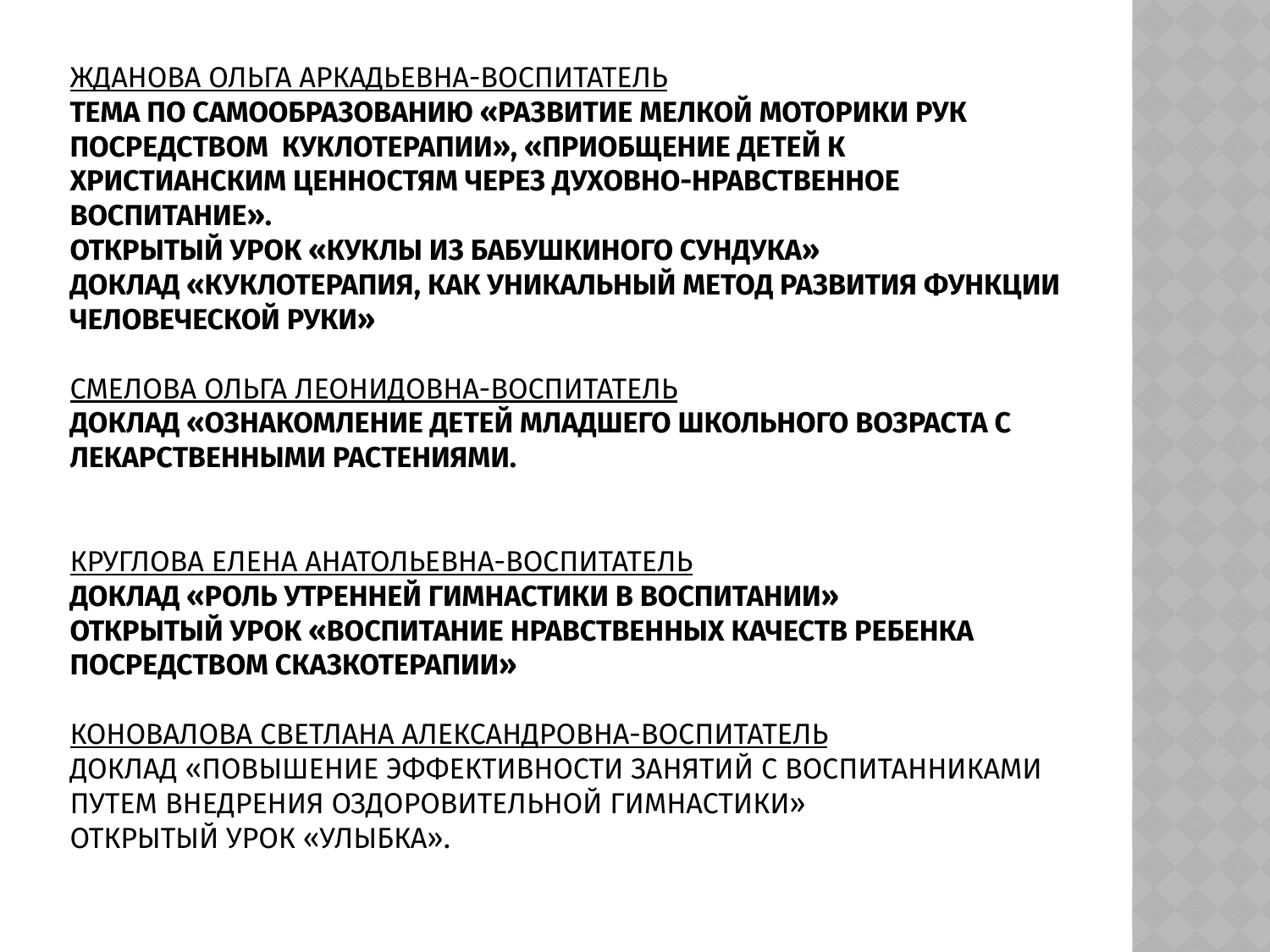

# Жданова ольга аркадьевна-воспитатель тема по самообразованию «развитие мелкой моторики рук посредством  куклотерапии», «приобщение детей к христианским ценностям через духовно-нравственное воспитание». открытый урок «куклы из бабушкиного сундука» доклад «Куклотерапия, как уникальный метод развития функции человеческой руки» смелова Ольга леонидовна-воспитатель доклад «Ознакомление детей младшего школьного возраста с лекарственными растениями. круглова елена анатольевна-воспитатель доклад «роль утренней гимнастики в воспитании» открытый урок «Воспитание нравственных качеств ребенка посредством сказкотерапии» коновалова светлана александровна-воспитатель доклад «Повышение эффективности занятий с воспитанниками путем внедрения оздоровительной гимнастики» открытый урок «улыбка».